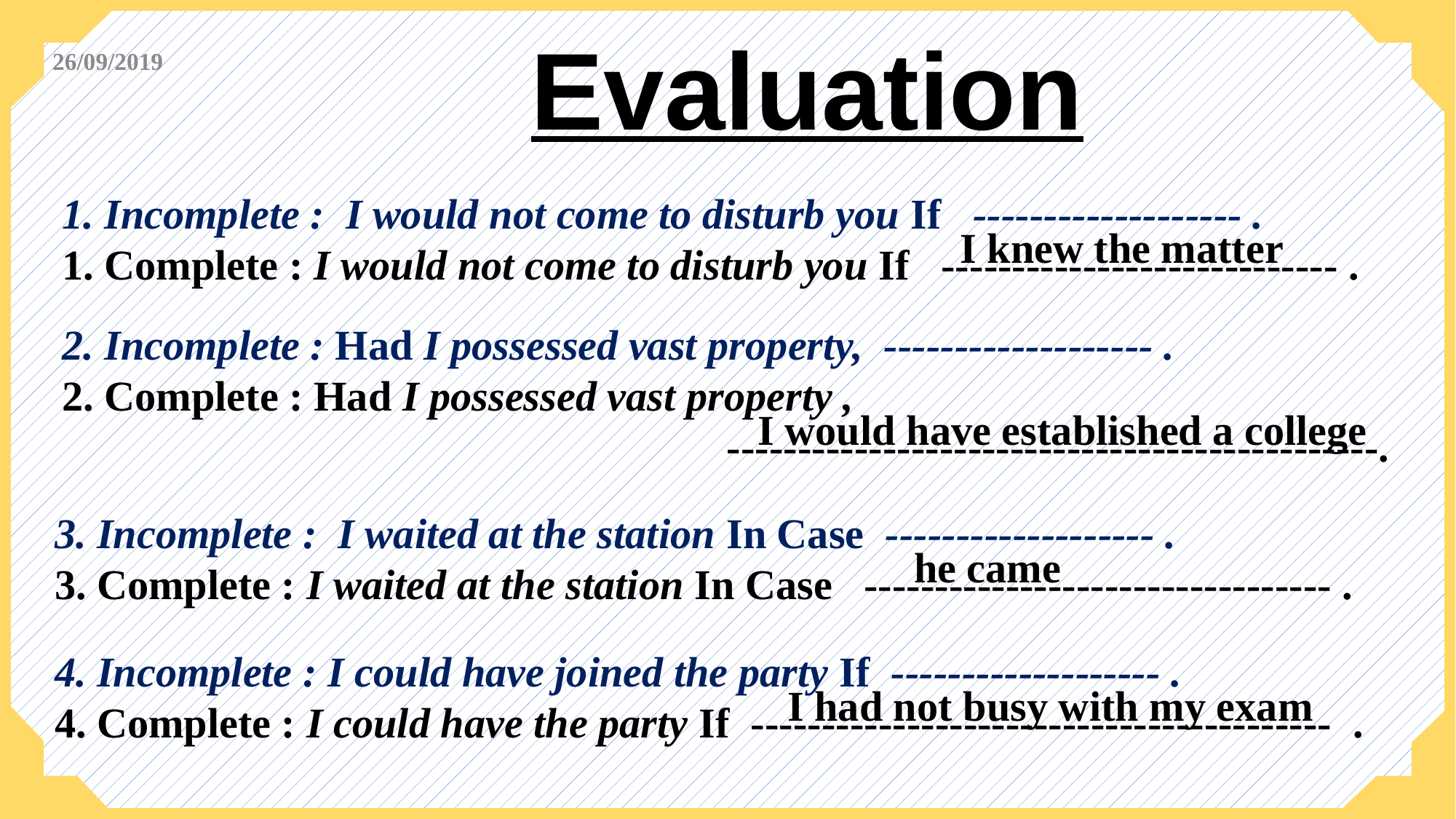

Evaluation
26/09/2019
1. Incomplete :  I would not come to disturb you If   ------------------- .
1. Complete : I would not come to disturb you If   ---------------------------- .
I knew the matter
2. Incomplete : Had I possessed vast property,  ------------------- .
2. Complete : Had I possessed vast property ,
                                                               ----------------------------------------------.
I would have established a college
3. Incomplete :  I waited at the station In Case  ------------------- .
3. Complete : I waited at the station In Case   --------------------------------- .
he came
4. Incomplete : I could have joined the party If  ------------------- .
4. Complete : I could have the party If  -----------------------------------------  .
I had not busy with my exam